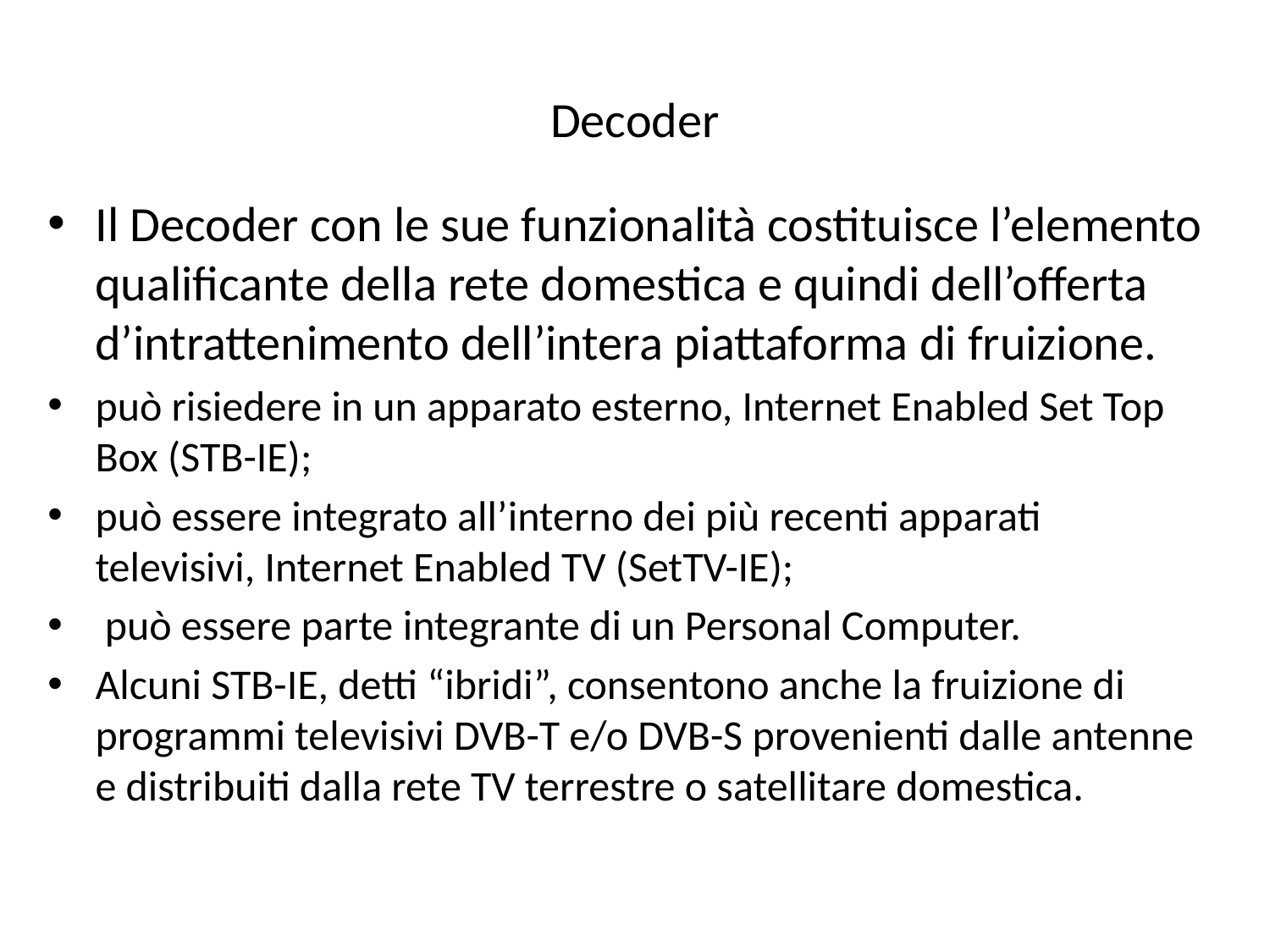

# Decoder
Il Decoder con le sue funzionalità costituisce l’elemento qualificante della rete domestica e quindi dell’offerta d’intrattenimento dell’intera piattaforma di fruizione.
può risiedere in un apparato esterno, Internet Enabled Set Top Box (STB-IE);
può essere integrato all’interno dei più recenti apparati televisivi, Internet Enabled TV (SetTV-IE);
 può essere parte integrante di un Personal Computer.
Alcuni STB-IE, detti “ibridi”, consentono anche la fruizione di programmi televisivi DVB-T e/o DVB-S provenienti dalle antenne e distribuiti dalla rete TV terrestre o satellitare domestica.